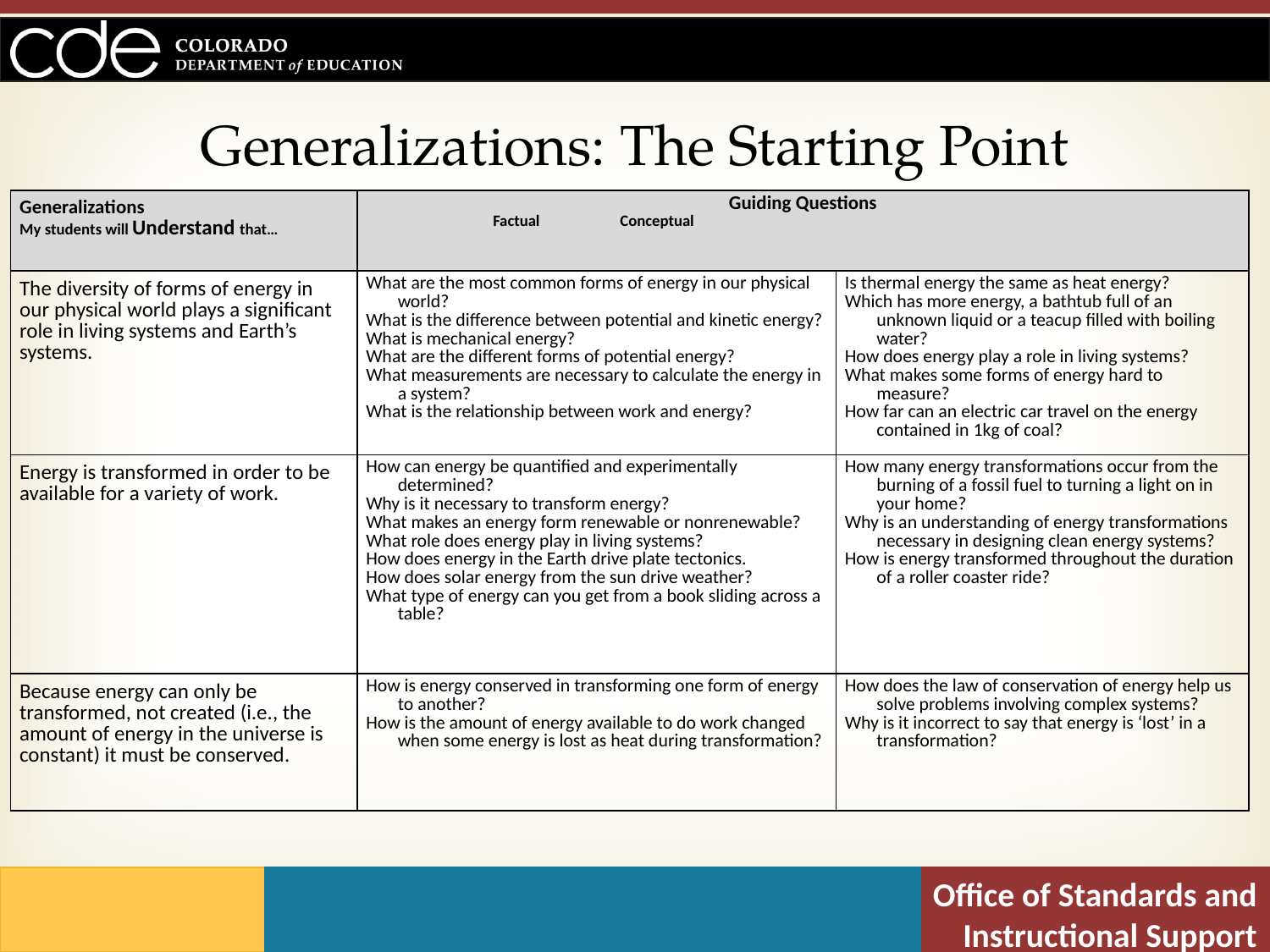

# Generalizations: The Starting Point
| Generalizations My students will Understand that… | Guiding Questions Factual Conceptual |  |
| --- | --- | --- |
| The diversity of forms of energy in our physical world plays a significant role in living systems and Earth’s systems. | What are the most common forms of energy in our physical world? What is the difference between potential and kinetic energy? What is mechanical energy? What are the different forms of potential energy? What measurements are necessary to calculate the energy in a system? What is the relationship between work and energy? | Is thermal energy the same as heat energy? Which has more energy, a bathtub full of an unknown liquid or a teacup filled with boiling water? How does energy play a role in living systems? What makes some forms of energy hard to measure? How far can an electric car travel on the energy contained in 1kg of coal? |
| Energy is transformed in order to be available for a variety of work. | How can energy be quantified and experimentally determined? Why is it necessary to transform energy? What makes an energy form renewable or nonrenewable? What role does energy play in living systems? How does energy in the Earth drive plate tectonics. How does solar energy from the sun drive weather? What type of energy can you get from a book sliding across a table? | How many energy transformations occur from the burning of a fossil fuel to turning a light on in your home? Why is an understanding of energy transformations necessary in designing clean energy systems? How is energy transformed throughout the duration of a roller coaster ride? |
| Because energy can only be transformed, not created (i.e., the amount of energy in the universe is constant) it must be conserved. | How is energy conserved in transforming one form of energy to another? How is the amount of energy available to do work changed when some energy is lost as heat during transformation? | How does the law of conservation of energy help us solve problems involving complex systems? Why is it incorrect to say that energy is ‘lost’ in a transformation? |